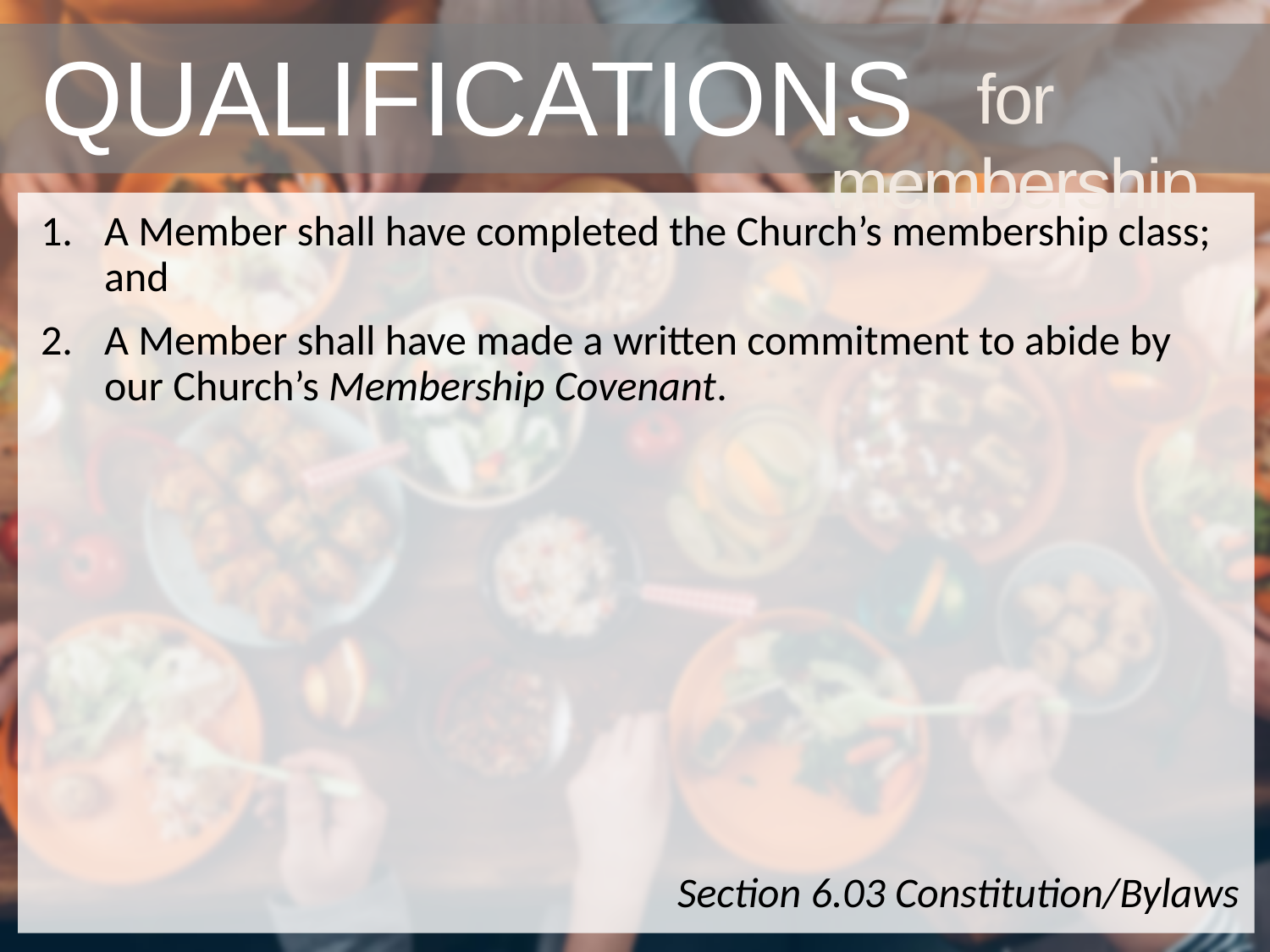

# Qualifications
for membership
A Member shall have completed the Church’s membership class; and
A Member shall have made a written commitment to abide by our Church’s Membership Covenant.

Section 6.03 Constitution/Bylaws